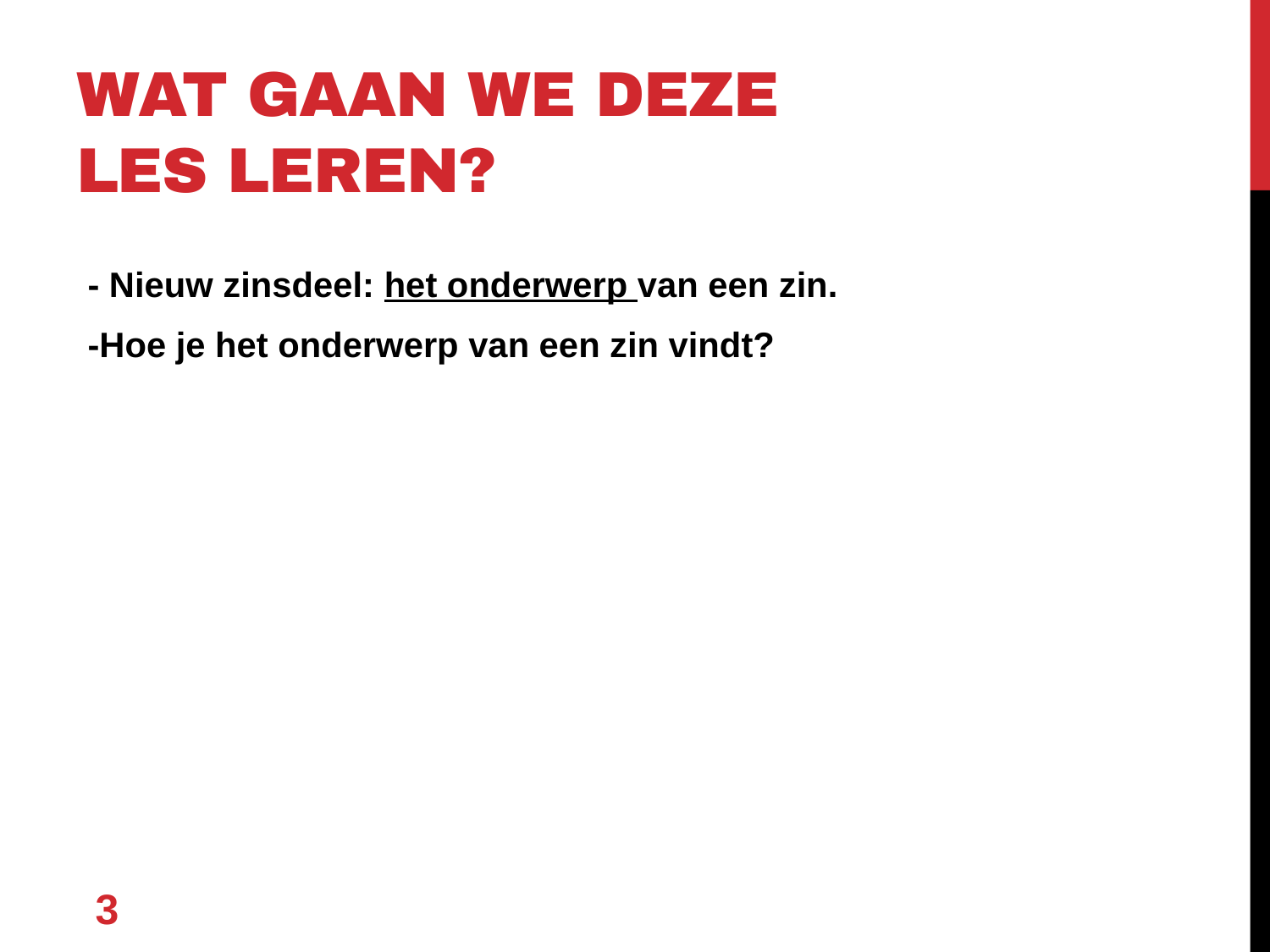

# Wat gaan we deze les leren?
- Nieuw zinsdeel: het onderwerp van een zin.
-Hoe je het onderwerp van een zin vindt?

3